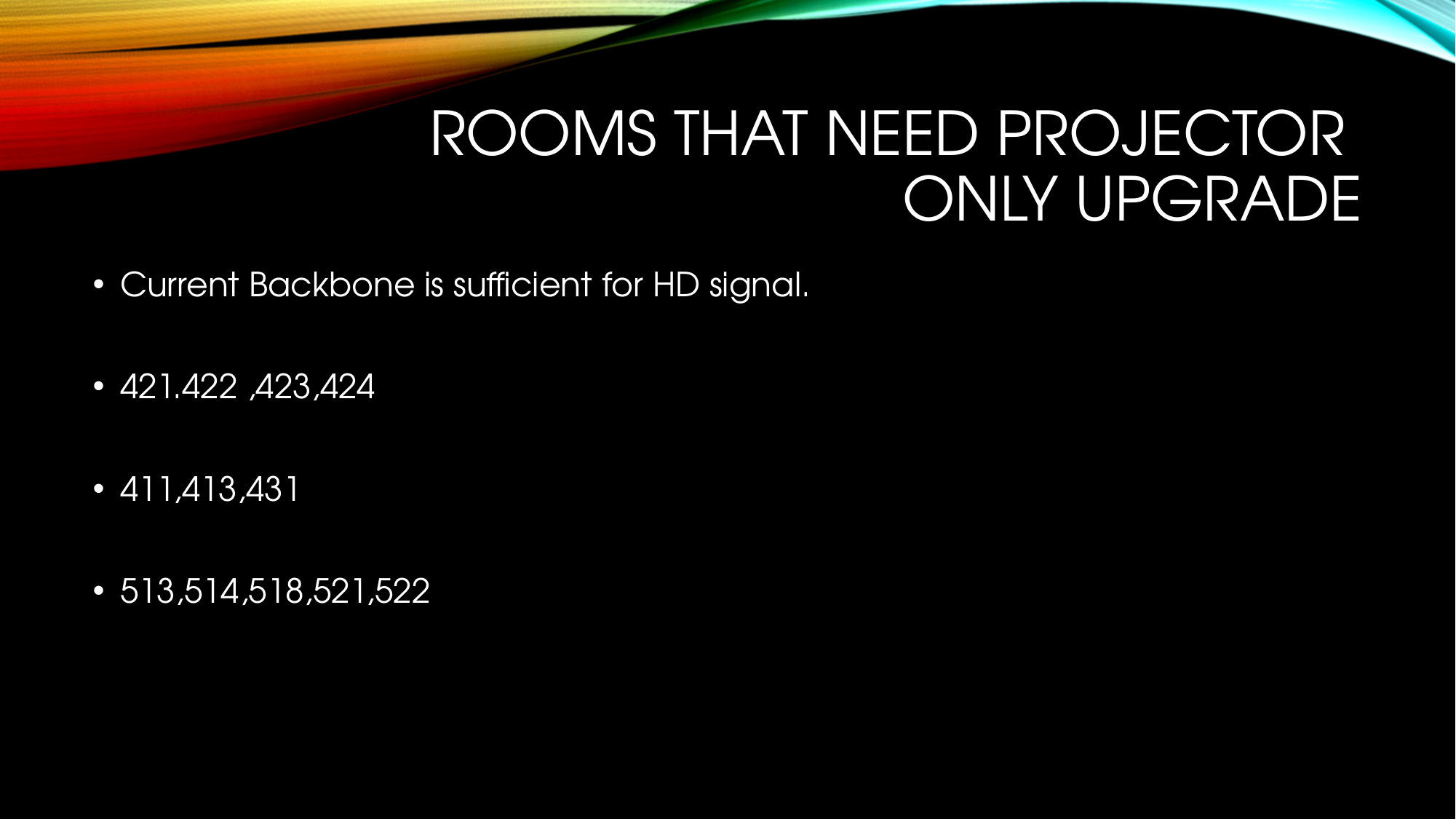

# rooms that need projector Only upgrade
Current Backbone is sufficient for HD signal.

421.422 ,423,424

411,413,431

513,514,518,521,522